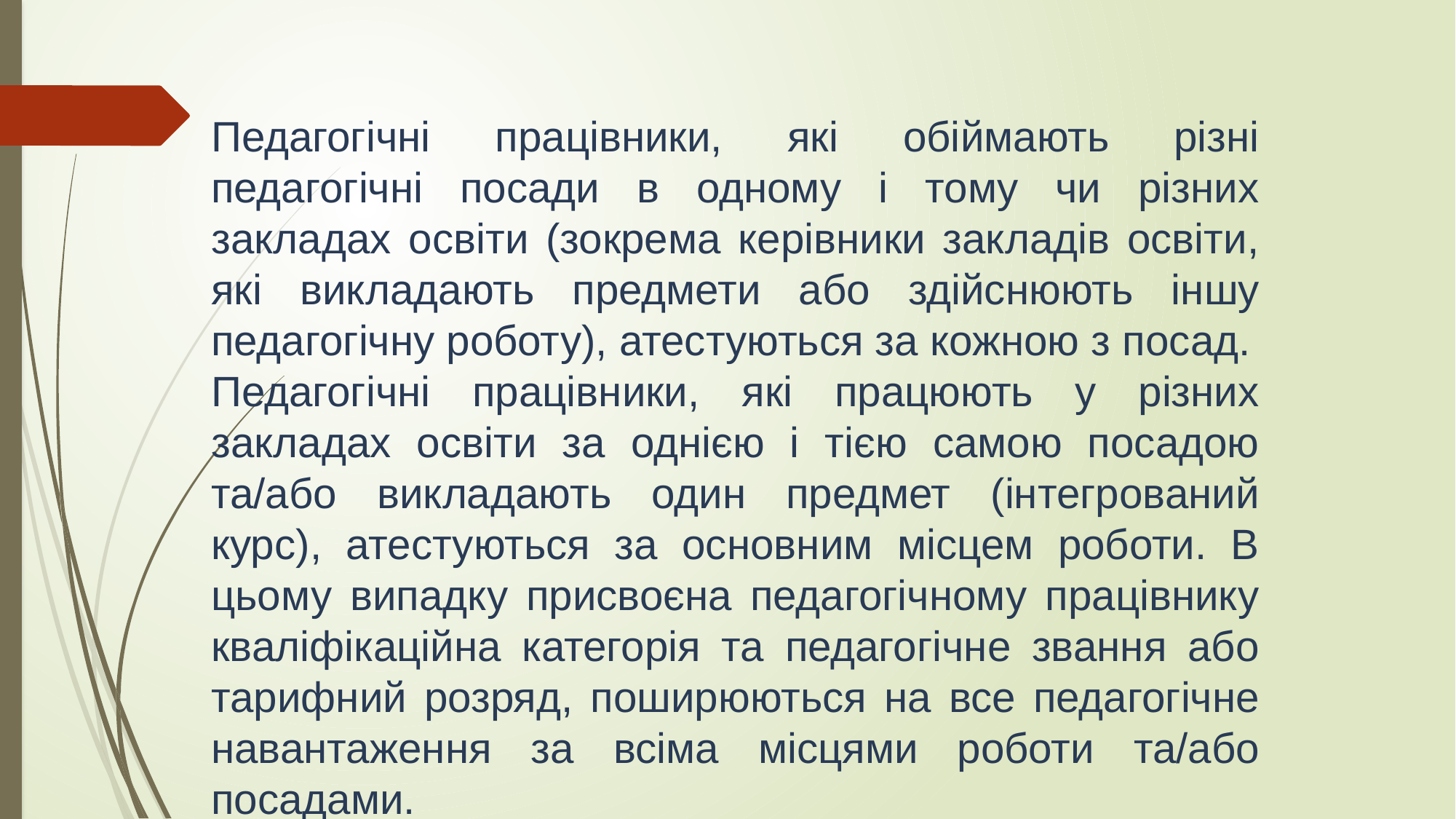

Педагогічні працівники, які обіймають різні педагогічні посади в одному і тому чи різних закладах освіти (зокрема керівники закладів освіти, які викладають предмети або здійснюють іншу педагогічну роботу), атестуються за кожною з посад.
Педагогічні працівники, які працюють у різних закладах освіти за однією і тією самою посадою та/або викладають один предмет (інтегрований курс), атестуються за основним місцем роботи. В цьому випадку присвоєна педагогічному працівнику кваліфікаційна категорія та педагогічне звання або тарифний розряд, поширюються на все педагогічне навантаження за всіма місцями роботи та/або посадами.